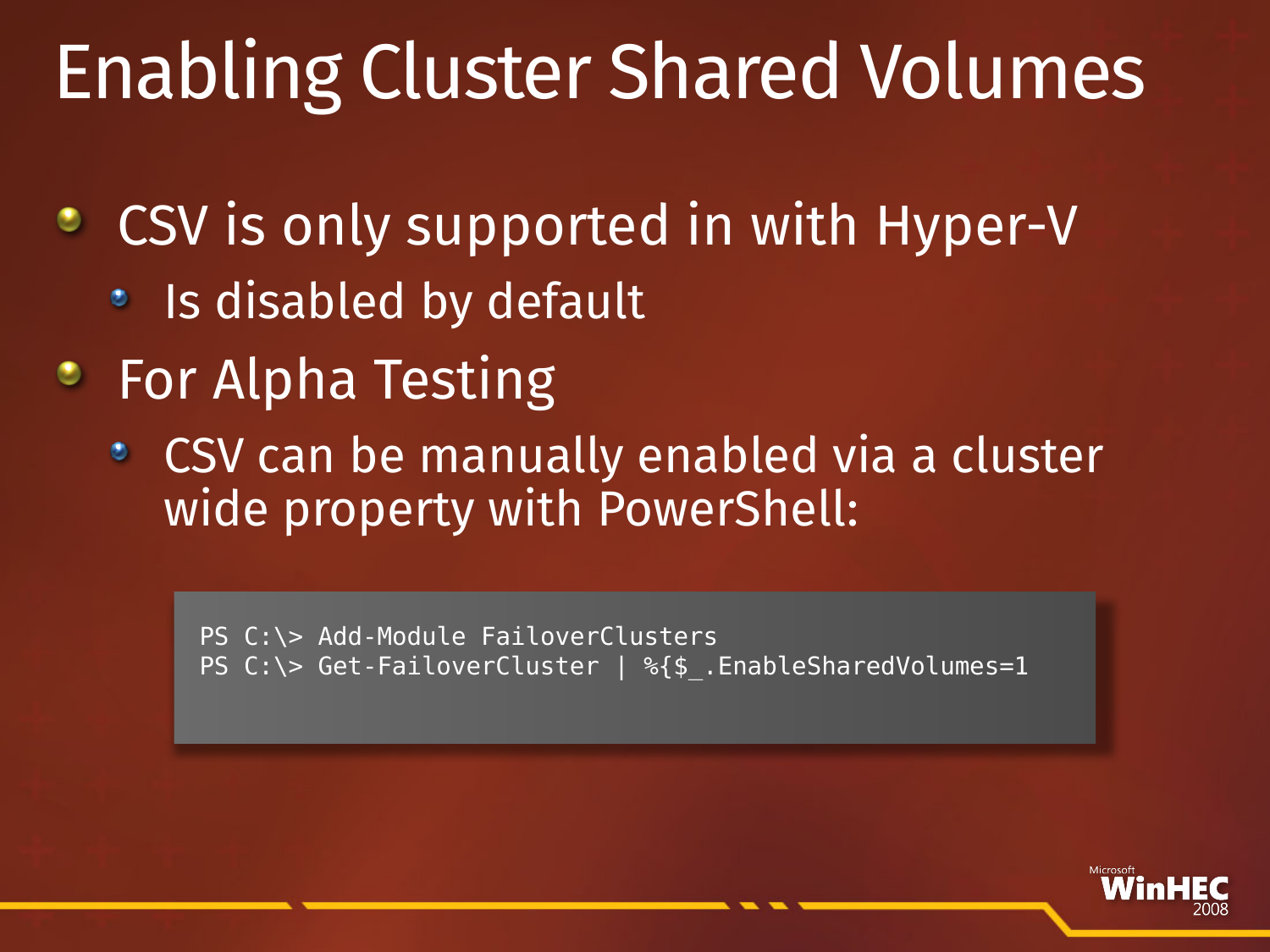

# Enabling Cluster Shared Volumes
CSV is only supported in with Hyper-V
Is disabled by default
For Alpha Testing
CSV can be manually enabled via a cluster wide property with PowerShell:
PS C:\> Add-Module FailoverClusters
PS C:\> Get-FailoverCluster | %{$_.EnableSharedVolumes=1